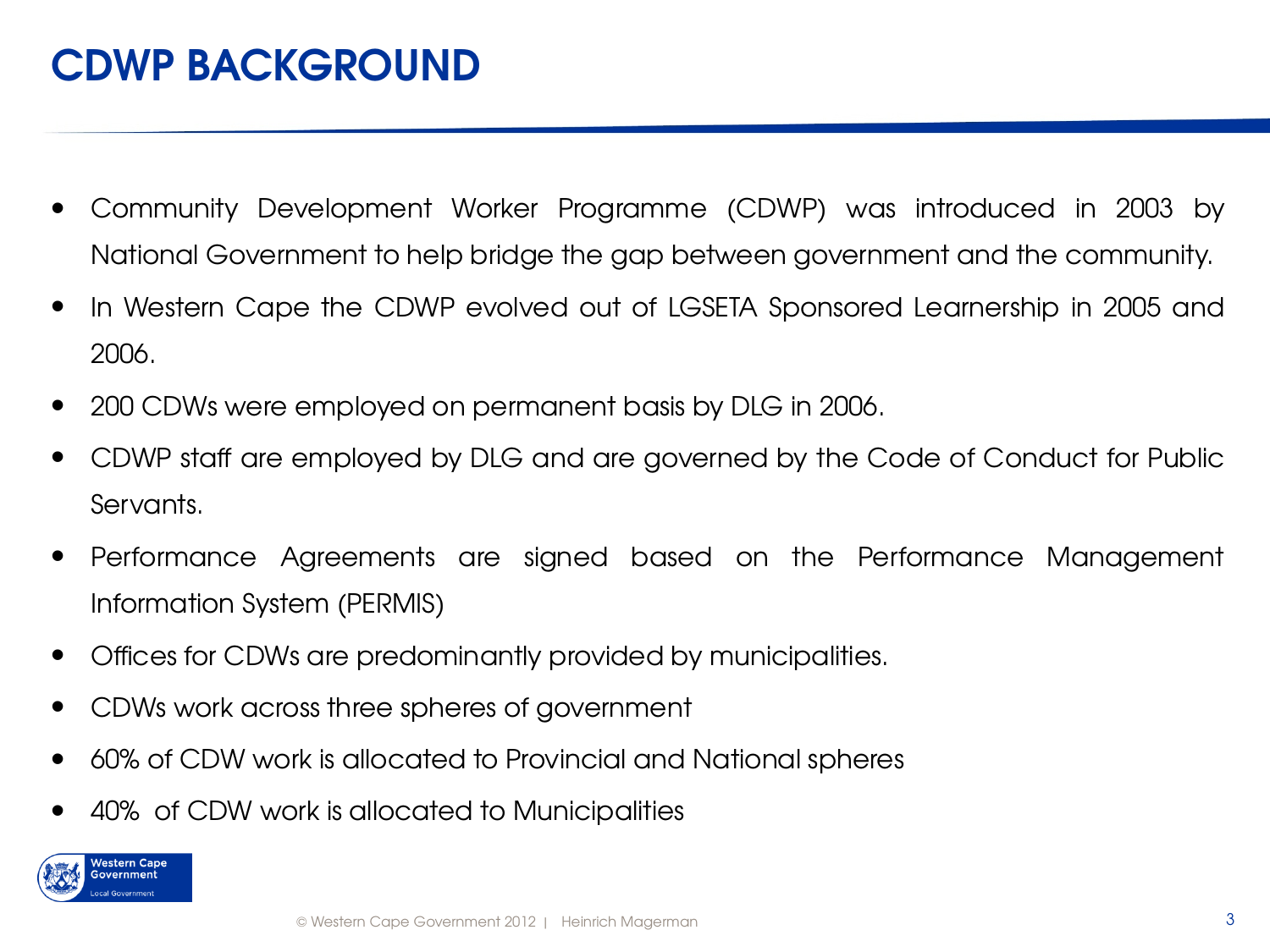

# CDWP BACKGROUND
Community Development Worker Programme (CDWP) was introduced in 2003 by National Government to help bridge the gap between government and the community.
In Western Cape the CDWP evolved out of LGSETA Sponsored Learnership in 2005 and 2006.
200 CDWs were employed on permanent basis by DLG in 2006.
CDWP staff are employed by DLG and are governed by the Code of Conduct for Public Servants.
Performance Agreements are signed based on the Performance Management Information System (PERMIS)
Offices for CDWs are predominantly provided by municipalities.
CDWs work across three spheres of government
60% of CDW work is allocated to Provincial and National spheres
40%  of CDW work is allocated to Municipalities

Heinrich Magerman
3